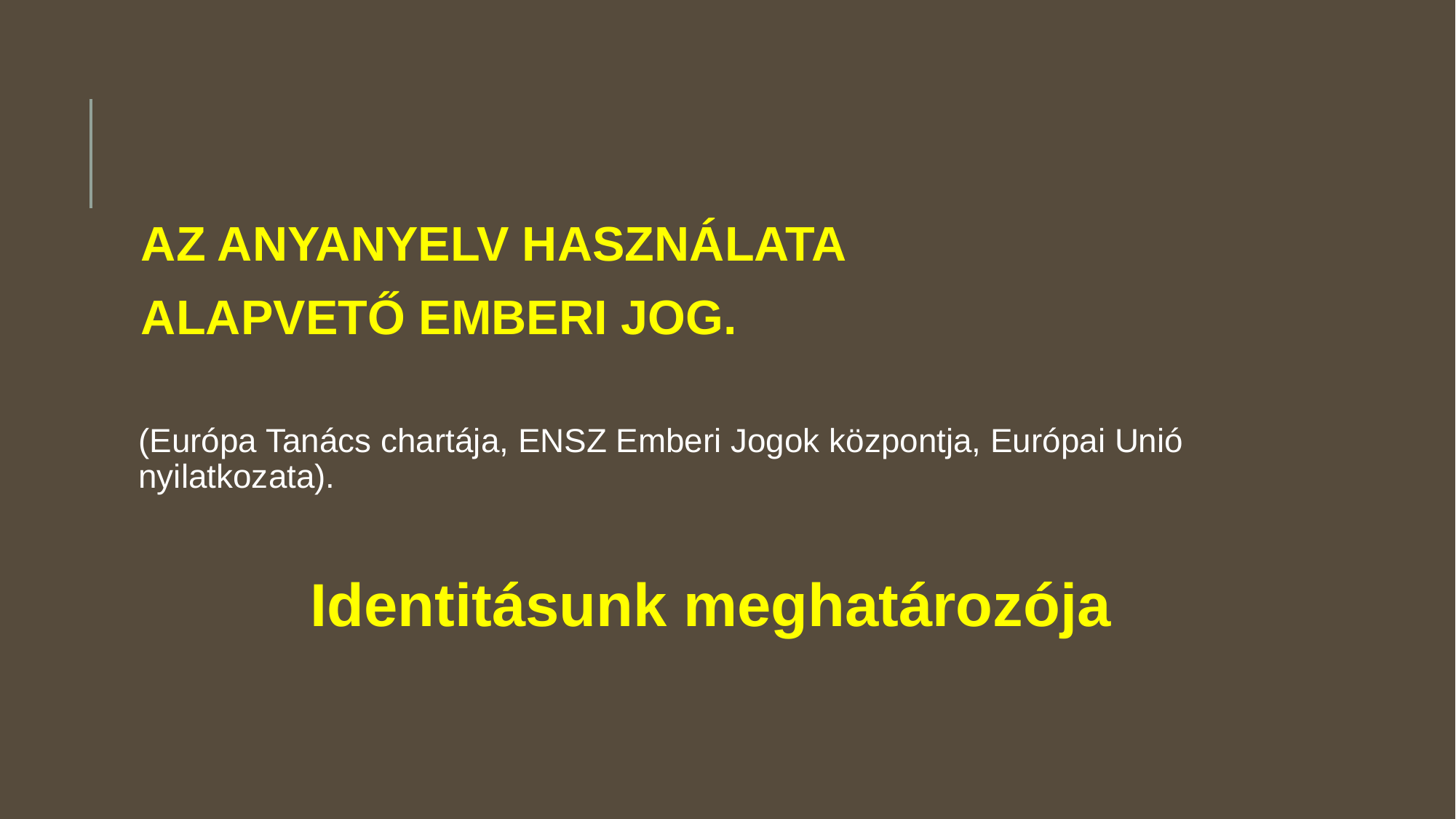

#
AZ ANYANYELV HASZNÁLATA
ALAPVETŐ EMBERI JOG.

(Európa Tanács chartája, ENSZ Emberi Jogok központja, Európai Unió nyilatkozata).

Identitásunk meghatározója